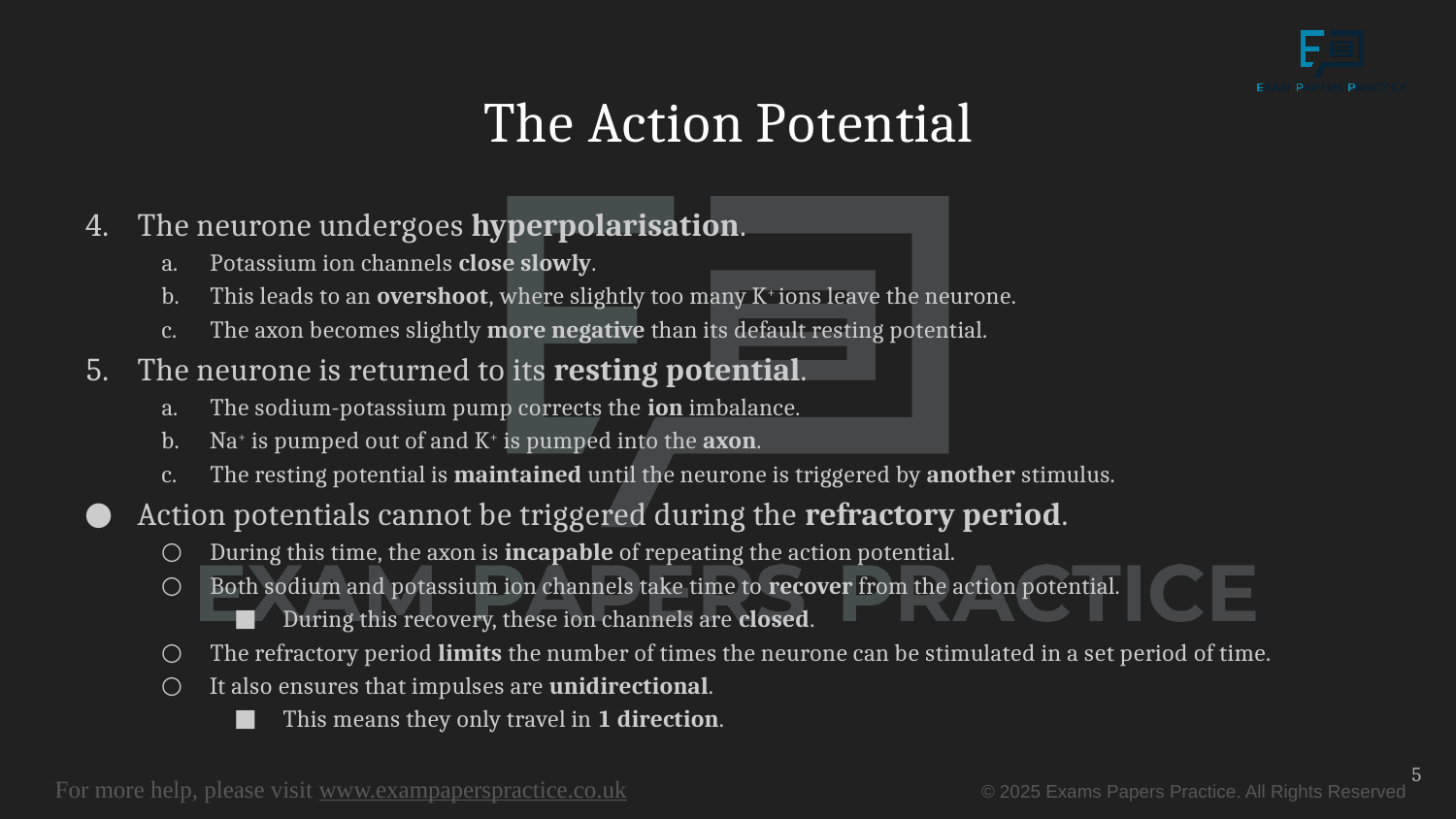

# The Action Potential

The neurone undergoes hyperpolarisation.
Potassium ion channels close slowly.
This leads to an overshoot, where slightly too many K+ ions leave the neurone.
The axon becomes slightly more negative than its default resting potential.
The neurone is returned to its resting potential.
The sodium-potassium pump corrects the ion imbalance.
Na+ is pumped out of and K+ is pumped into the axon.
The resting potential is maintained until the neurone is triggered by another stimulus.
Action potentials cannot be triggered during the refractory period.
During this time, the axon is incapable of repeating the action potential.
Both sodium and potassium ion channels take time to recover from the action potential.
During this recovery, these ion channels are closed.
The refractory period limits the number of times the neurone can be stimulated in a set period of time.
It also ensures that impulses are unidirectional.
This means they only travel in 1 direction.
5